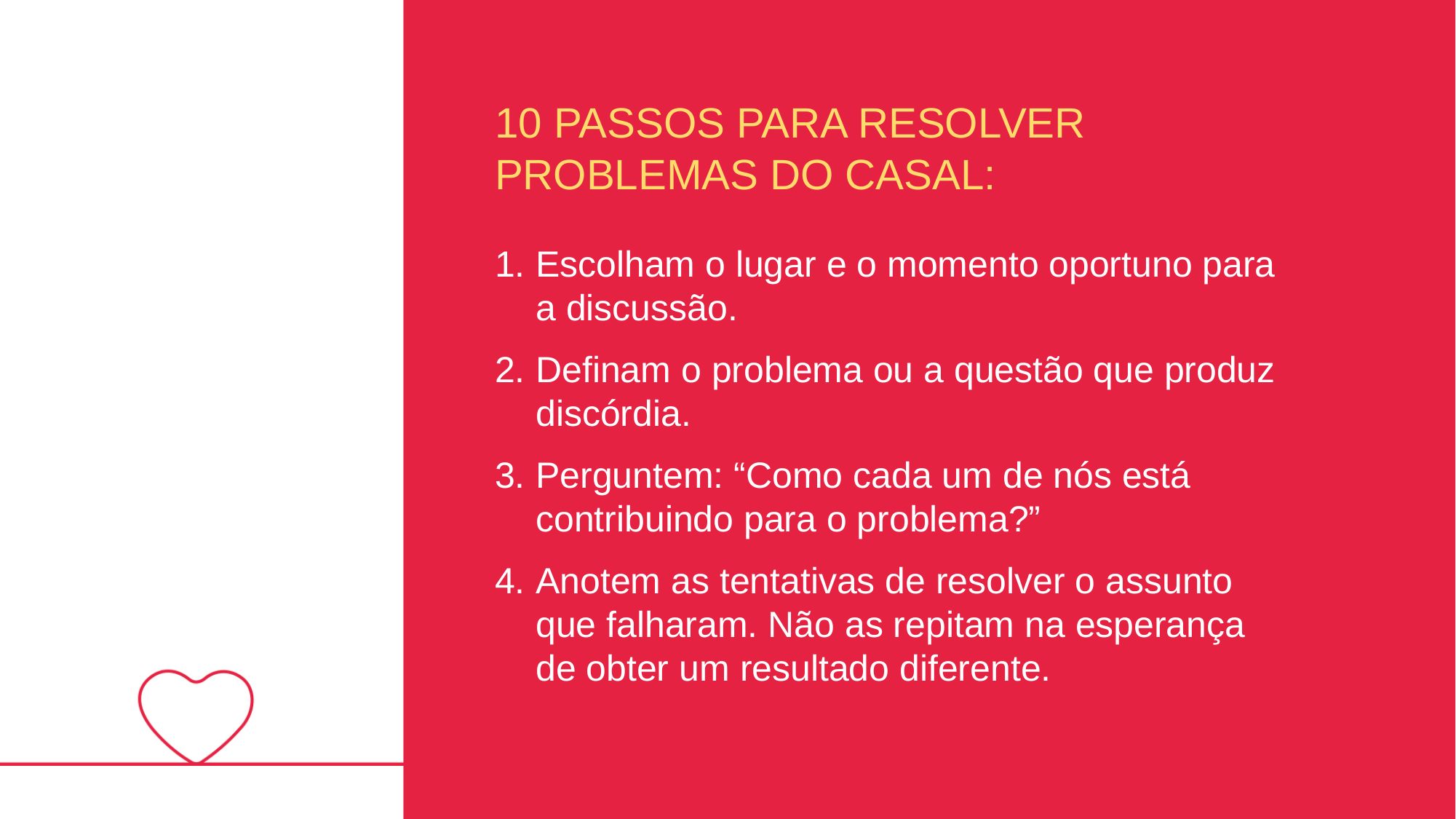

10 PASSOS PARA RESOLVER PROBLEMAS DO CASAL:
Escolham o lugar e o momento oportuno para a discussão.
Definam o problema ou a questão que produz discórdia.
Perguntem: “Como cada um de nós está contribuindo para o problema?”
Anotem as tentativas de resolver o assunto que falharam. Não as repitam na esperança de obter um resultado diferente.